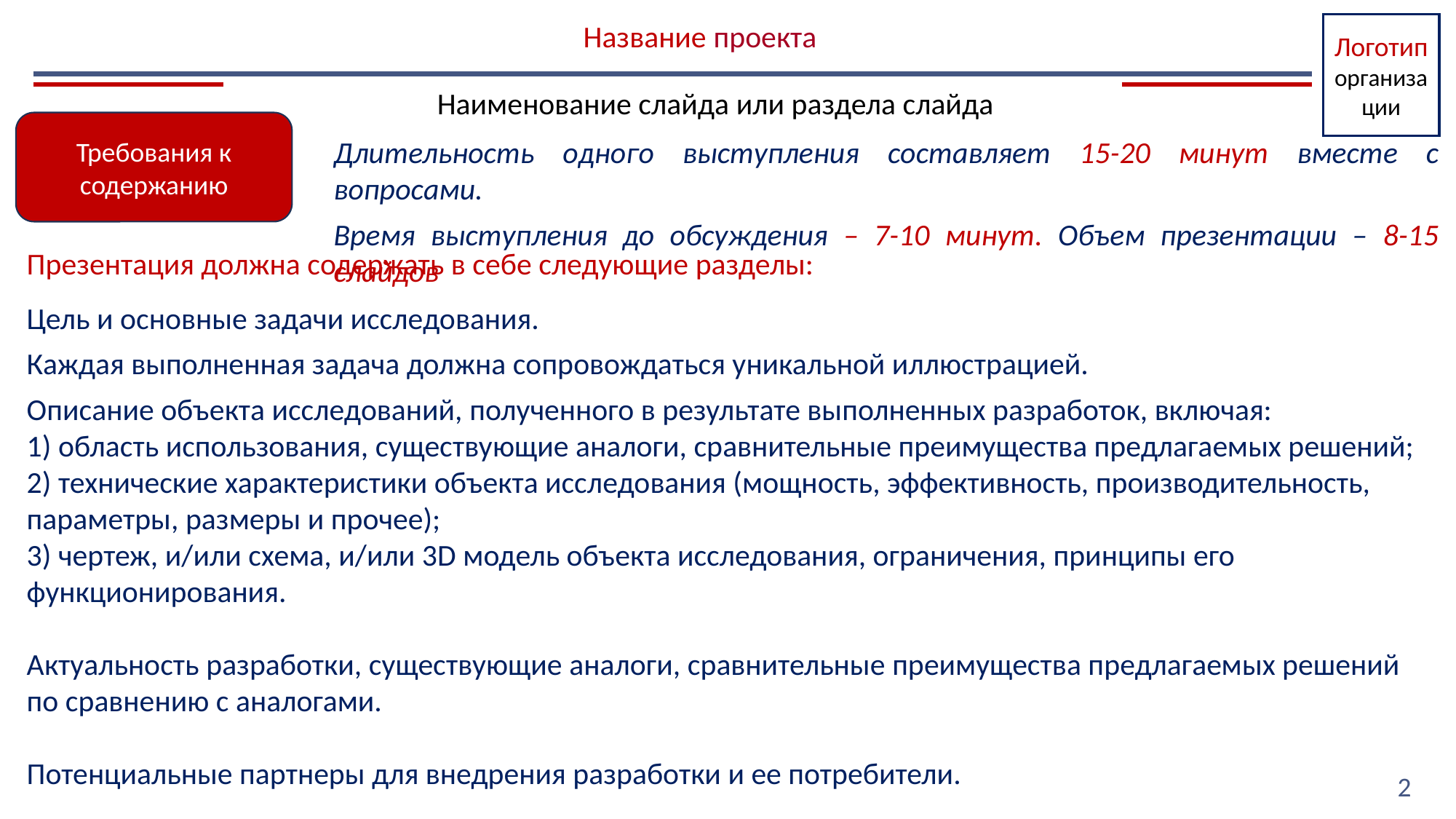

Название проекта
Логотип организации
Наименование слайда или раздела слайда
Требования к содержанию
Длительность одного выступления составляет 15-20 минут вместе с вопросами.
Время выступления до обсуждения – 7-10 минут. Объем презентации – 8-15 слайдов
Презентация должна содержать в себе следующие разделы:
Цель и основные задачи исследования.
Каждая выполненная задача должна сопровождаться уникальной иллюстрацией.
Описание объекта исследований, полученного в результате выполненных разработок, включая:
1) область использования, существующие аналоги, сравнительные преимущества предлагаемых решений;
2) технические характеристики объекта исследования (мощность, эффективность, производительность, параметры, размеры и прочее);
3) чертеж, и/или схема, и/или 3D модель объекта исследования, ограничения, принципы его функционирования.

Актуальность разработки, существующие аналоги, сравнительные преимущества предлагаемых решений по сравнению с аналогами.

Потенциальные партнеры для внедрения разработки и ее потребители.
41
11
32
60
64
2